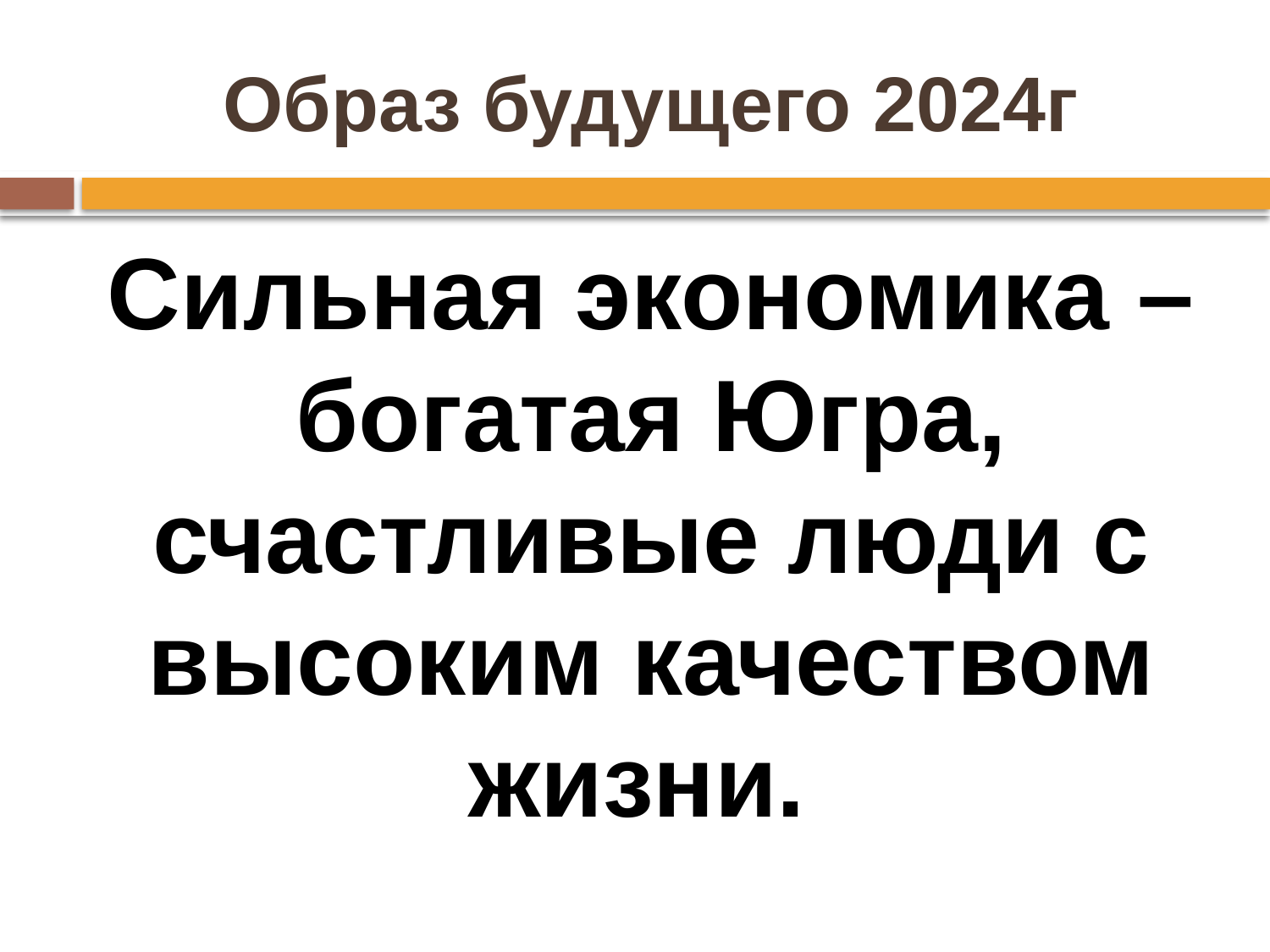

# Образ будущего 2024г
Сильная экономика – богатая Югра, счастливые люди с высоким качеством жизни.